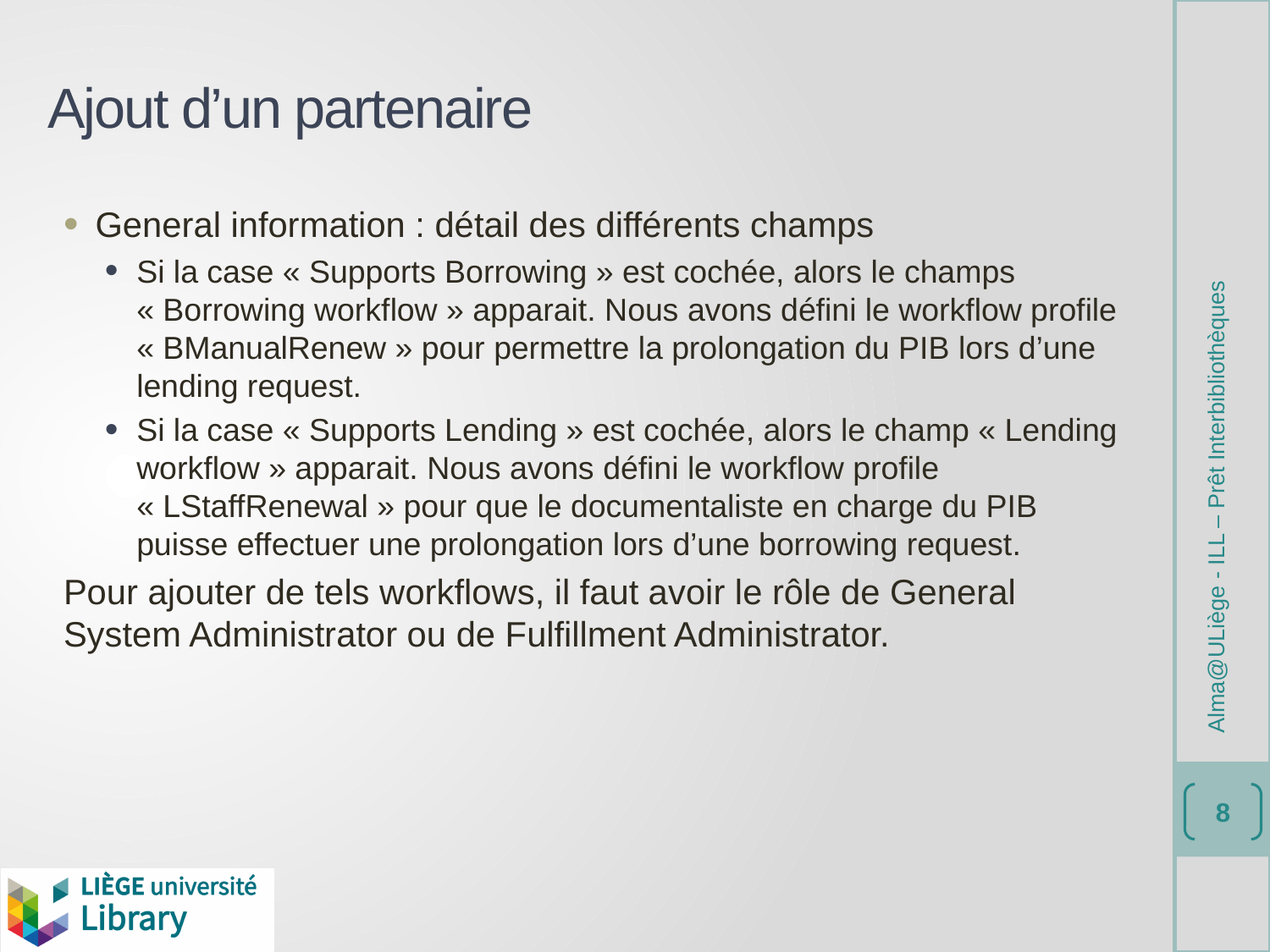

# Ajout d’un partenaire
General information : détail des différents champs
Si la case « Supports Borrowing » est cochée, alors le champs « Borrowing workflow » apparait. Nous avons défini le workflow profile « BManualRenew » pour permettre la prolongation du PIB lors d’une lending request.
Si la case « Supports Lending » est cochée, alors le champ « Lending workflow » apparait. Nous avons défini le workflow profile « LStaffRenewal » pour que le documentaliste en charge du PIB puisse effectuer une prolongation lors d’une borrowing request.
Pour ajouter de tels workflows, il faut avoir le rôle de General System Administrator ou de Fulfillment Administrator.

Alma@ULiège - ILL – Prêt Interbibliothèques
8